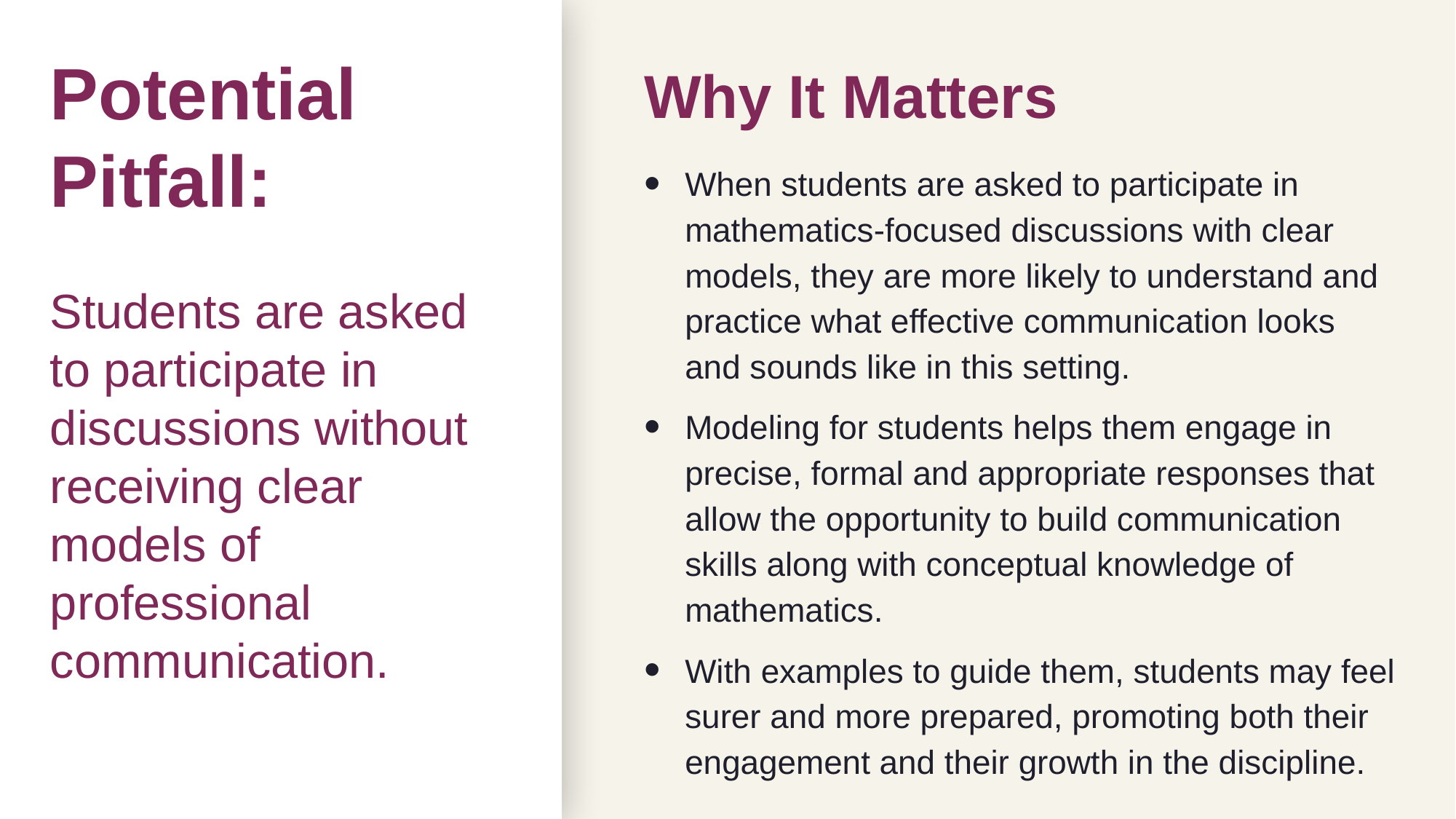

# Potential Pitfall: Students are asked to participate in discussions without receiving clear models of professional communication.
Why It Matters
When students are asked to participate in mathematics-focused discussions with clear models, they are more likely to understand and practice what effective communication looks and sounds like in this setting.
Modeling for students helps them engage in precise, formal and appropriate responses that allow the opportunity to build communication skills along with conceptual knowledge of mathematics.
With examples to guide them, students may feel surer and more prepared, promoting both their engagement and their growth in the discipline.